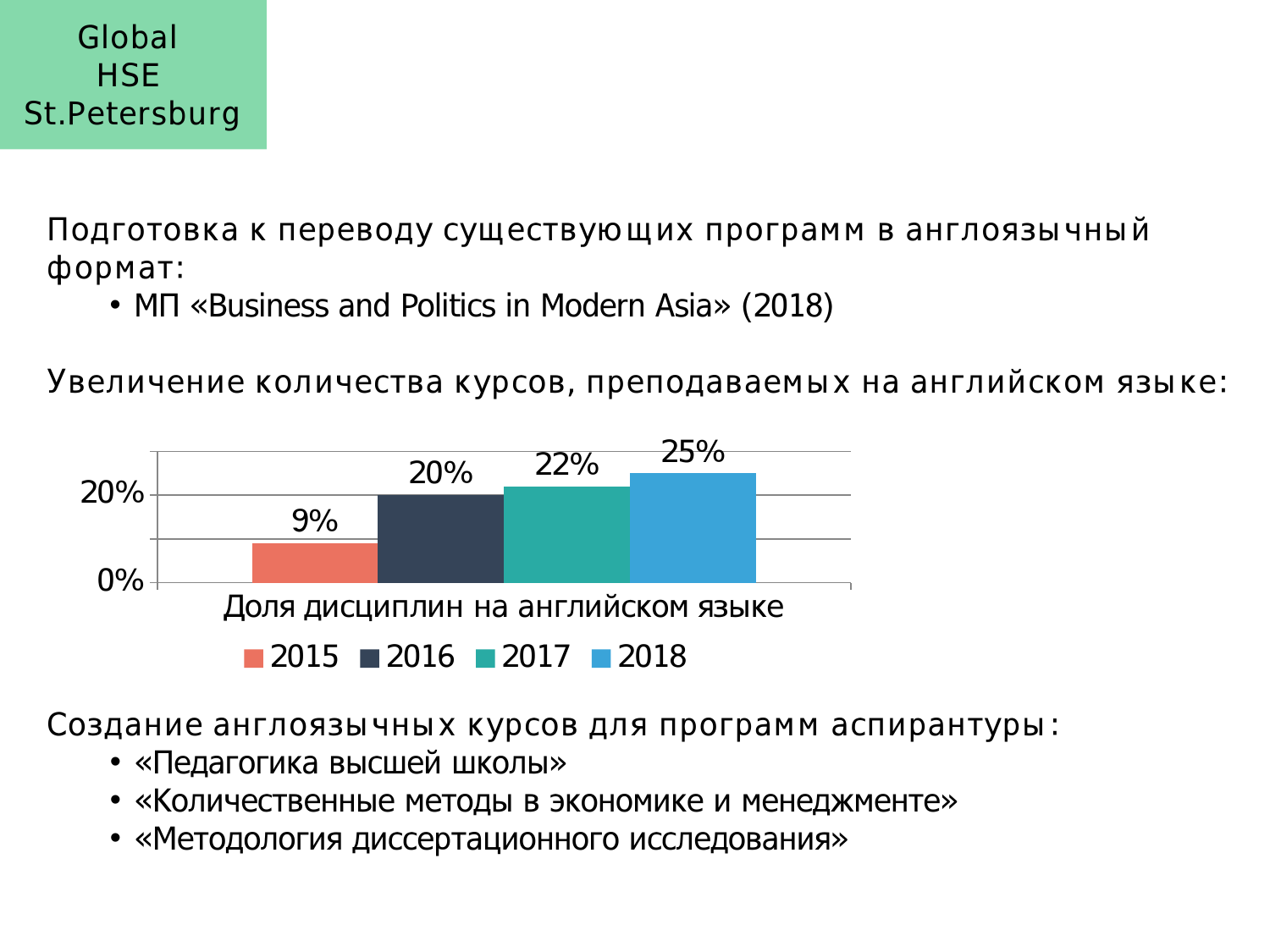

Global
HSE
St.Petersburg

Подготовка к переводу существующих программ в англоязычный формат:
МП «Business and Politics in Modern Asia» (2018)

Увеличение количества курсов, преподаваемых на английском языке:

Создание англоязычных курсов для программ аспирантуры:
«Педагогика высшей школы»
«Количественные методы в экономике и менеджменте»
«Методология диссертационного исследования»

### Chart

| Category | 2015 | 2016 | 2017 | 2018 |
|---|---|---|---|---|
| Доля дисциплин на английском языке | 0.09 | 0.2 | 0.22 | 0.25 |